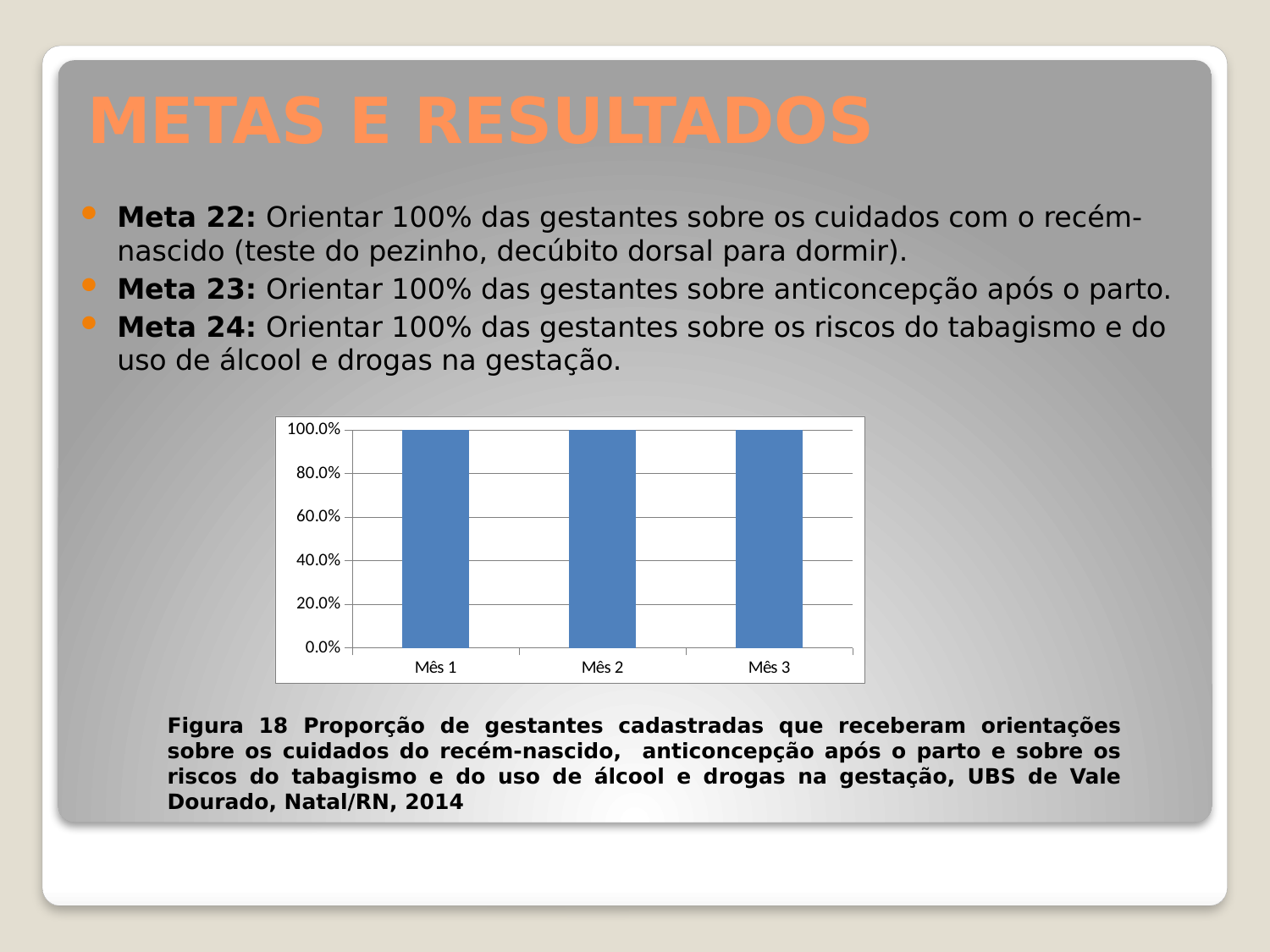

# METAS E RESULTADOS
Meta 22: Orientar 100% das gestantes sobre os cuidados com o recém-nascido (teste do pezinho, decúbito dorsal para dormir).
Meta 23: Orientar 100% das gestantes sobre anticoncepção após o parto.
Meta 24: Orientar 100% das gestantes sobre os riscos do tabagismo e do uso de álcool e drogas na gestação.

### Chart

| Category | Proporção de puérperas que tiveram o abdome examinado |
|---|---|
| Mês 1 | 1.0 |
| Mês 2 | 1.0 |
| Mês 3 | 1.0 |
Figura 18 Proporção de gestantes cadastradas que receberam orientações sobre os cuidados do recém-nascido,  anticoncepção após o parto e sobre os riscos do tabagismo e do uso de álcool e drogas na gestação, UBS de Vale Dourado, Natal/RN, 2014